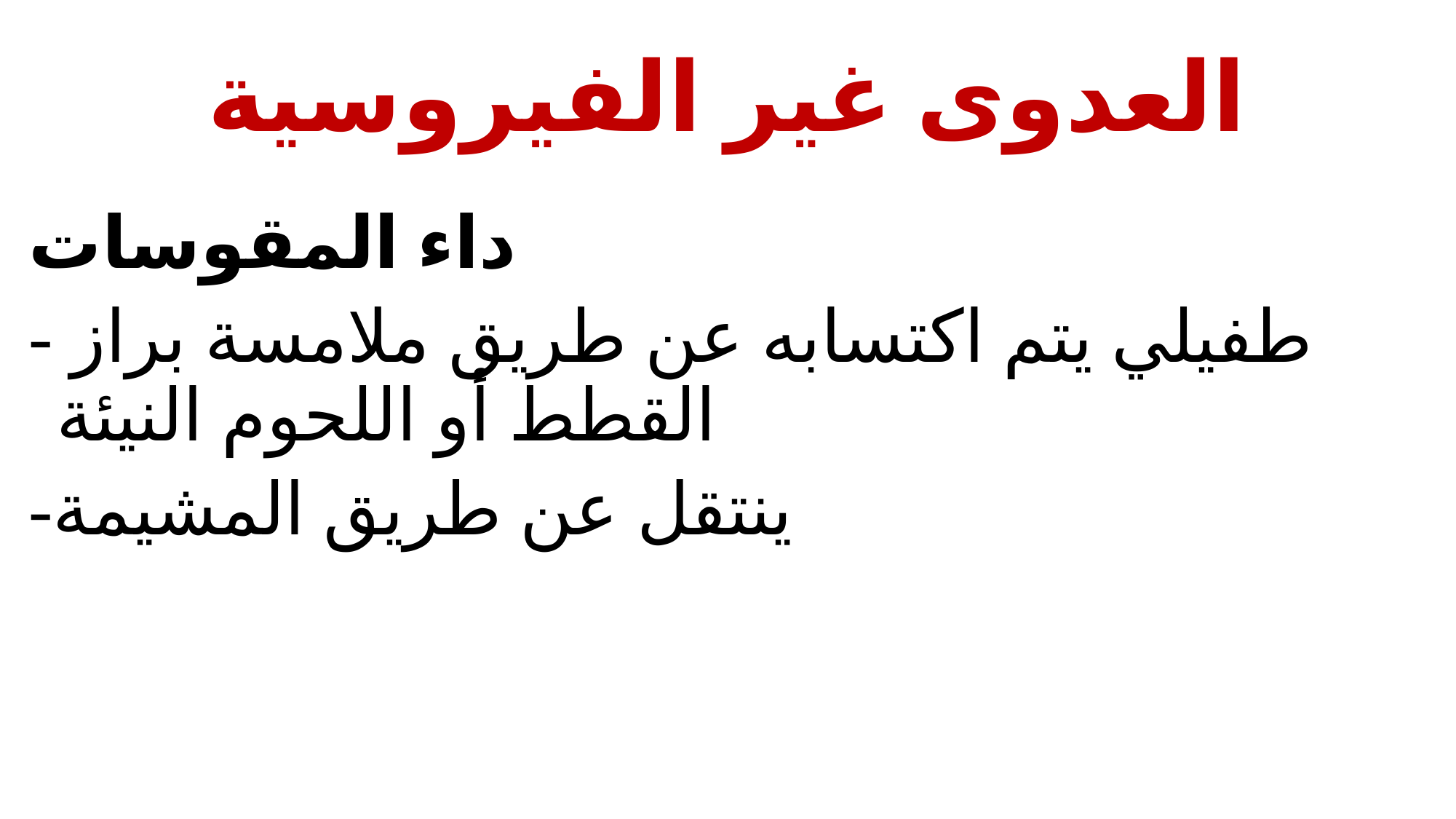

# العدوى غير الفيروسية
داء المقوسات
- طفيلي يتم اكتسابه عن طريق ملامسة براز القطط أو اللحوم النيئة
-ينتقل عن طريق المشيمة